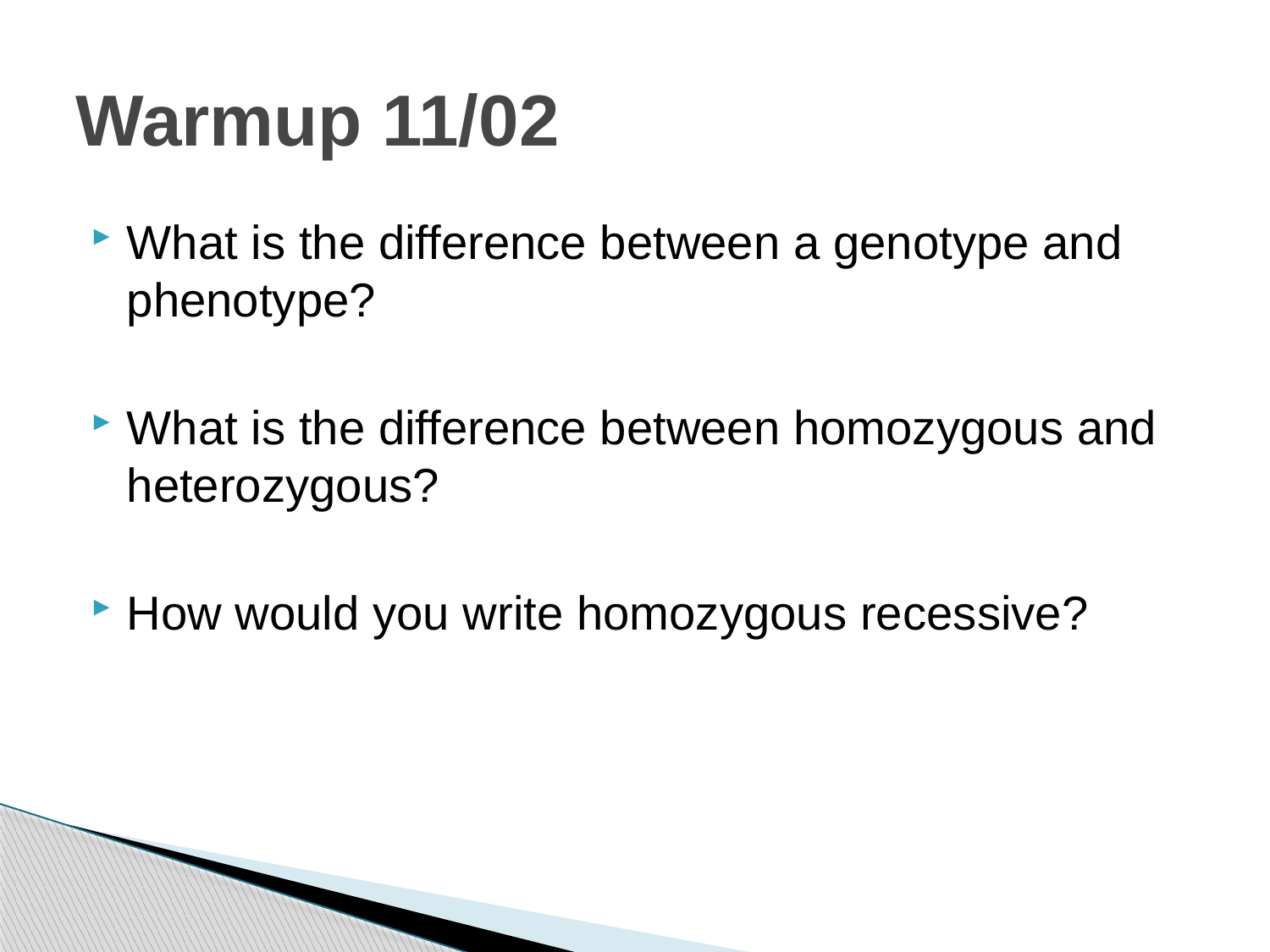

# Warmup 11/02
What is the difference between a genotype and phenotype?

What is the difference between homozygous and heterozygous?

How would you write homozygous recessive?